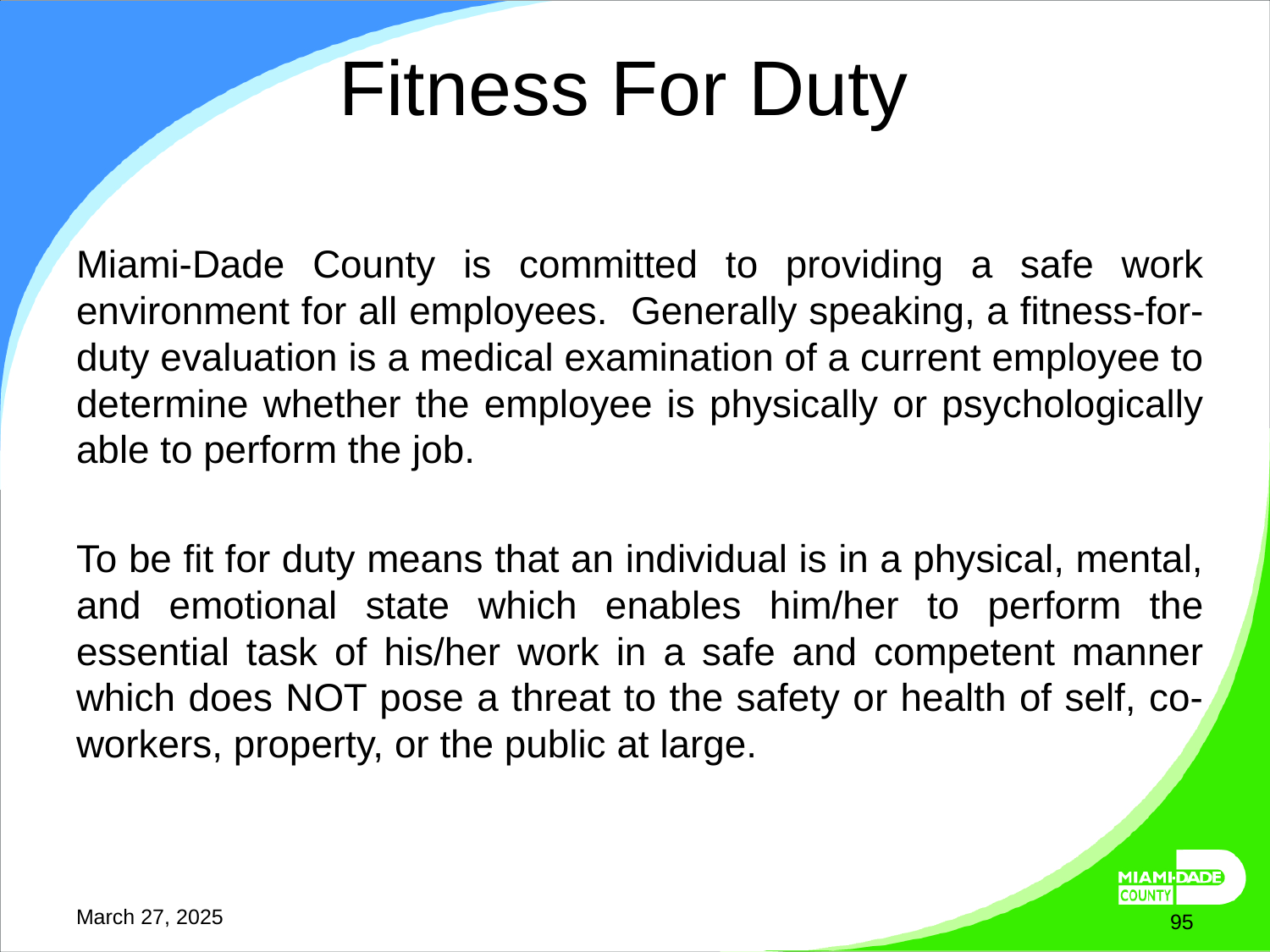

# Fitness For Duty
Miami-Dade County is committed to providing a safe work environment for all employees.  Generally speaking, a fitness-for-duty evaluation is a medical examination of a current employee to determine whether the employee is physically or psychologically able to perform the job.

To be fit for duty means that an individual is in a physical, mental, and emotional state which enables him/her to perform the essential task of his/her work in a safe and competent manner which does NOT pose a threat to the safety or health of self, co-workers, property, or the public at large.

March 27, 2025
95